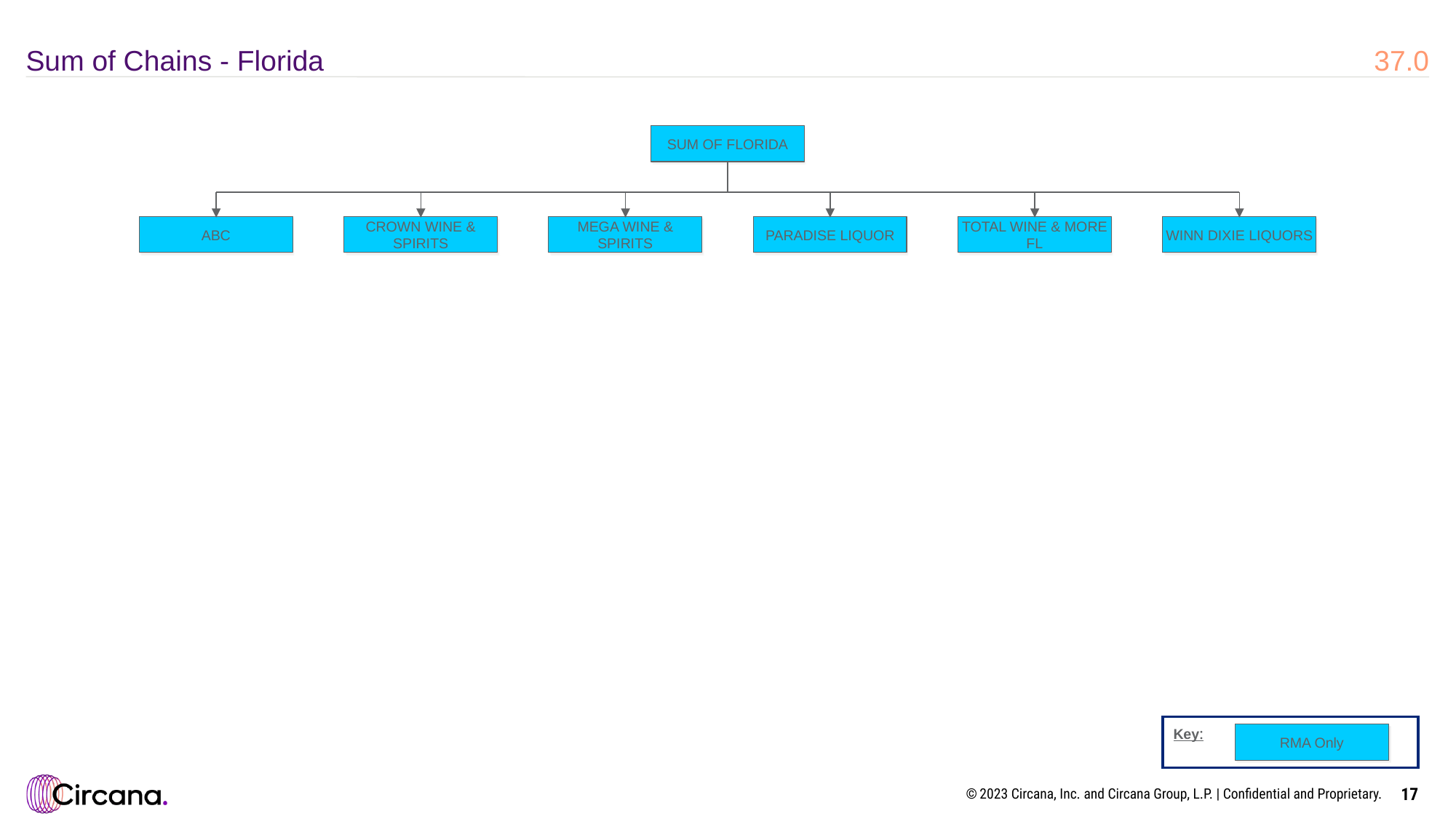

# Sum of Chains - Florida
37.0
SUM OF FLORIDA
ABC
CROWN WINE & SPIRITS
MEGA WINE & SPIRITS
PARADISE LIQUOR
TOTAL WINE & MORE FL
WINN DIXIE LIQUORS
Key:
RMA Only